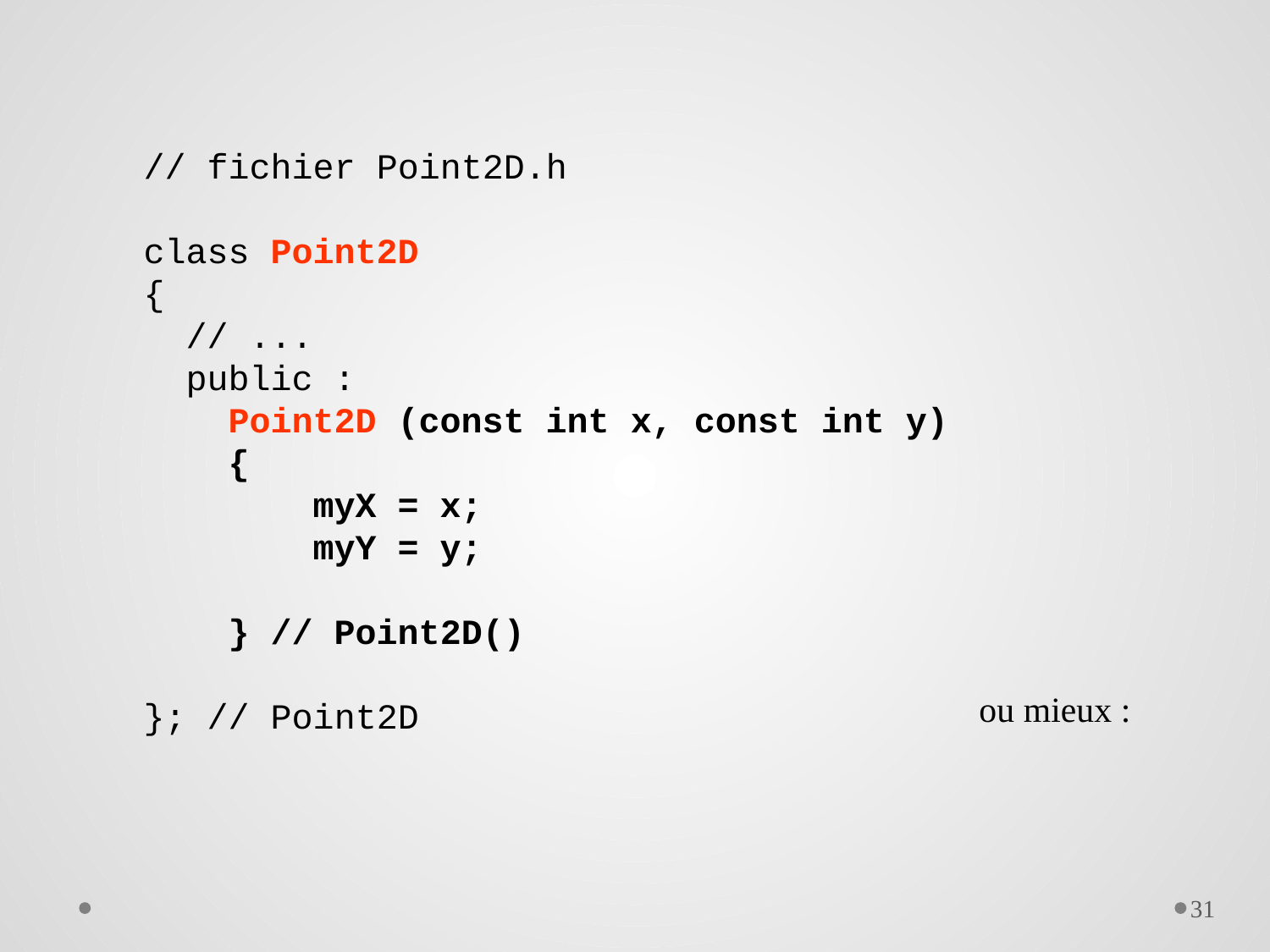

// fichier Point2D.h

class Point2D
{
  // ...
  public :
    Point2D (const int x, const int y)
    {
        myX = x;
        myY = y;

    } // Point2D()

}; // Point2D
ou mieux :
31